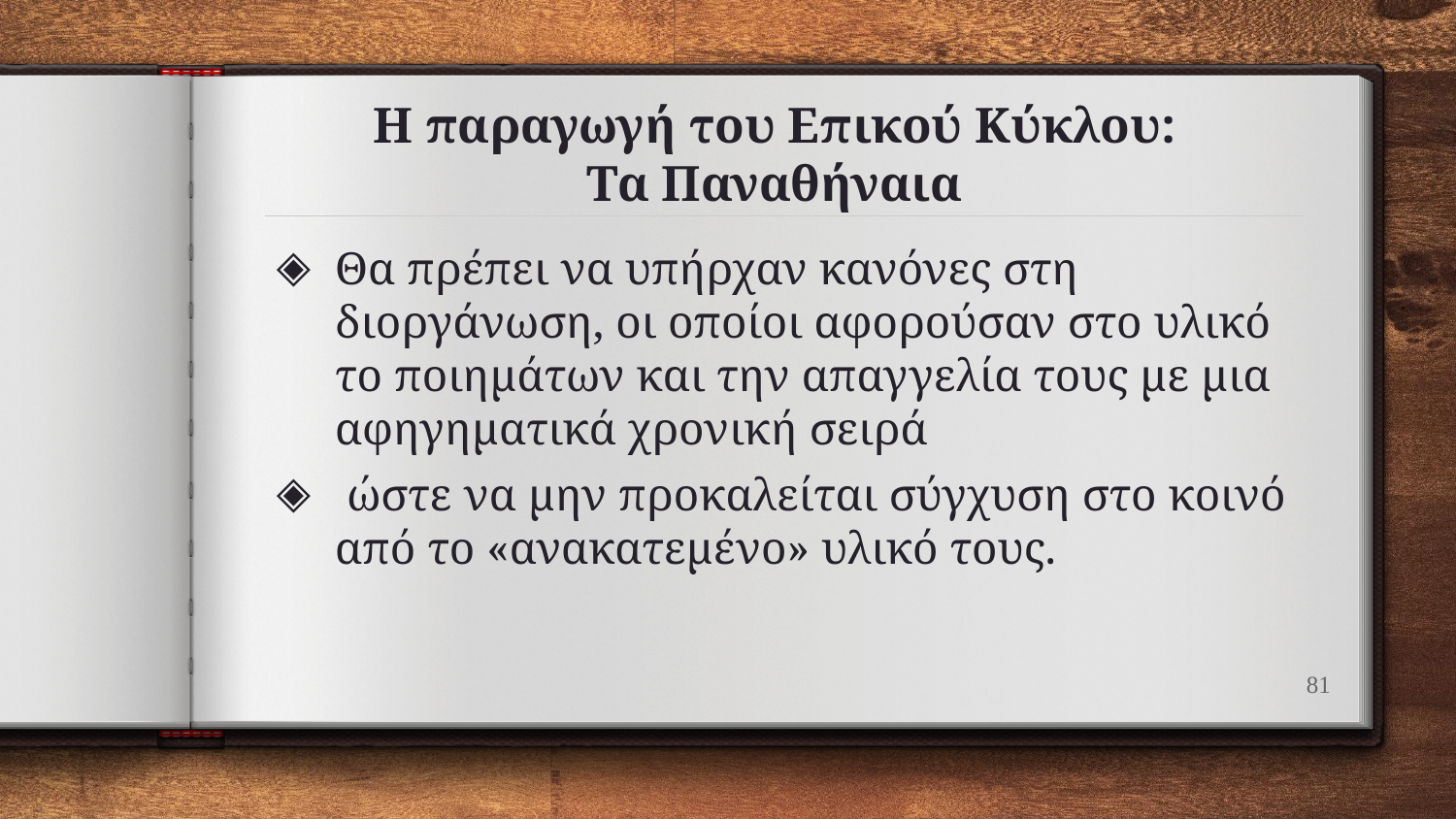

# H παραγωγή του Επικού Κύκλου: Τα Παναθήναια
Θα πρέπει να υπήρχαν κανόνες στη διοργάνωση, οι οποίοι αφορούσαν στο υλικό το ποιημάτων και την απαγγελία τους με μια αφηγηματικά χρονική σειρά
 ώστε να μην προκαλείται σύγχυση στο κοινό από το «ανακατεμένο» υλικό τους.

81